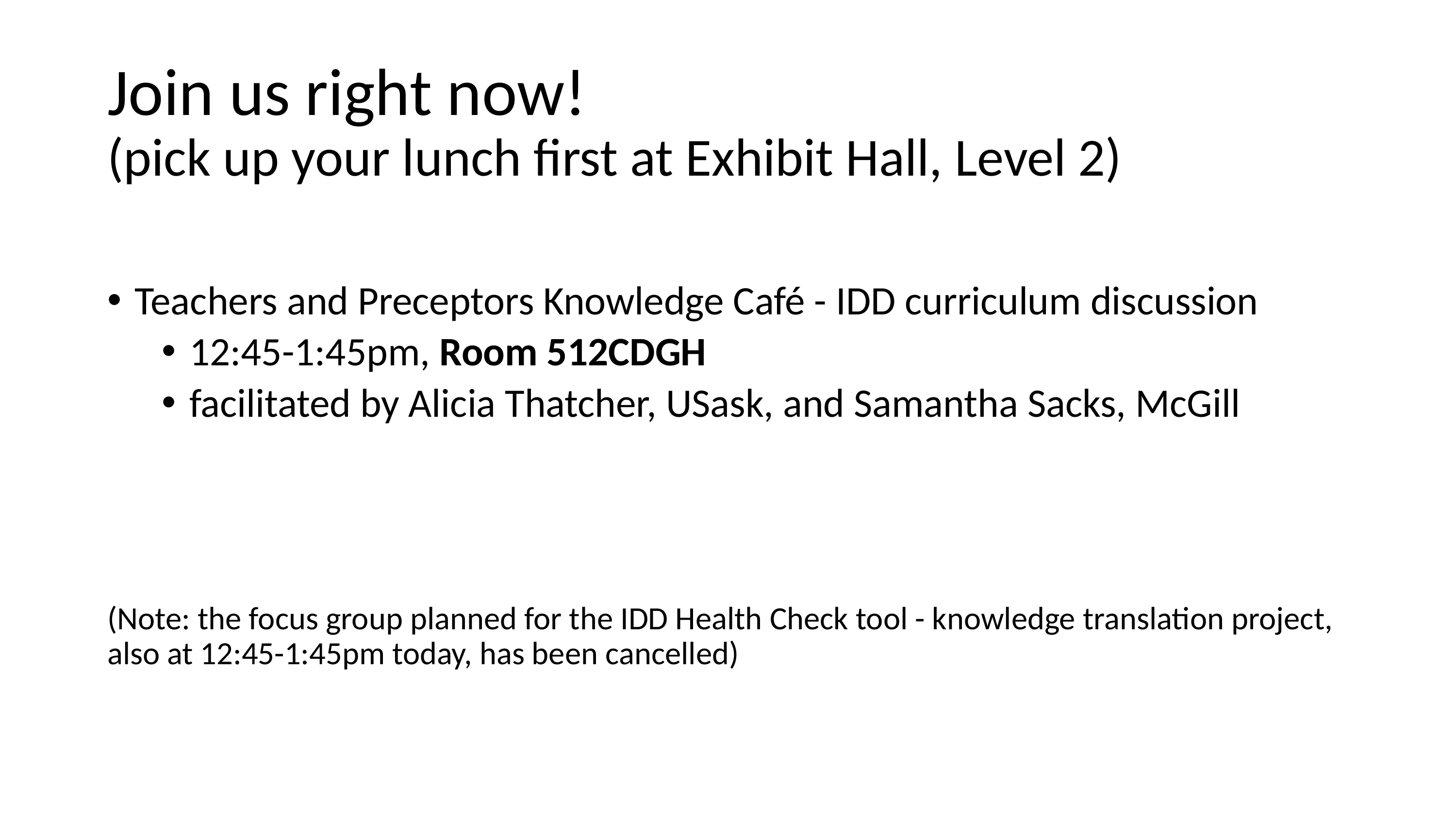

# Join us right now! (pick up your lunch first at Exhibit Hall, Level 2)
Teachers and Preceptors Knowledge Café - IDD curriculum discussion
12:45-1:45pm, Room 512CDGH
facilitated by Alicia Thatcher, USask, and Samantha Sacks, McGill

(Note: the focus group planned for the IDD Health Check tool - knowledge translation project, also at 12:45-1:45pm today, has been cancelled)